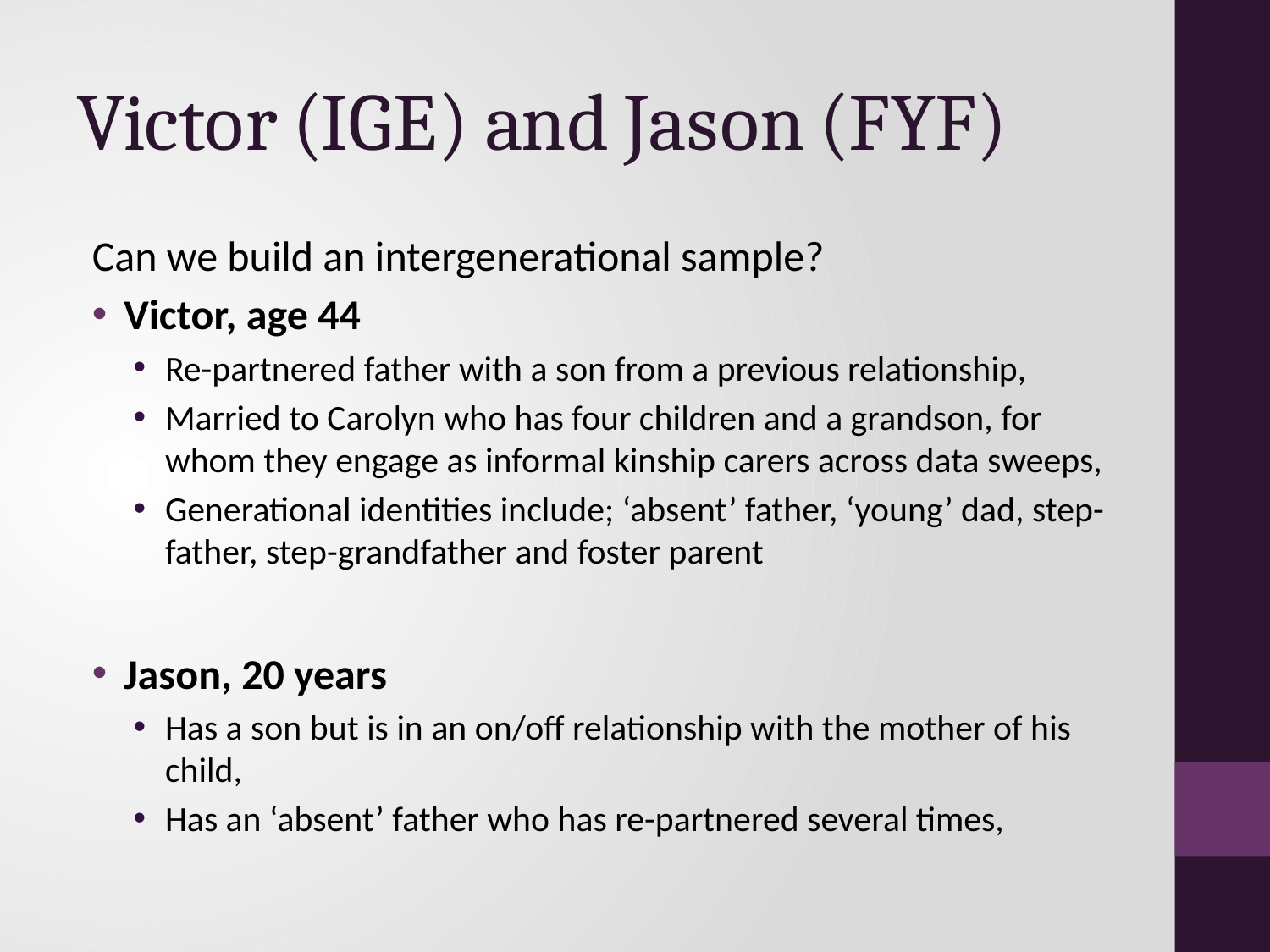

# Victor (IGE) and Jason (FYF)
Can we build an intergenerational sample?
Victor, age 44
Re-partnered father with a son from a previous relationship,
Married to Carolyn who has four children and a grandson, for whom they engage as informal kinship carers across data sweeps,
Generational identities include; ‘absent’ father, ‘young’ dad, step-father, step-grandfather and foster parent

Jason, 20 years
Has a son but is in an on/off relationship with the mother of his child,
Has an ‘absent’ father who has re-partnered several times,